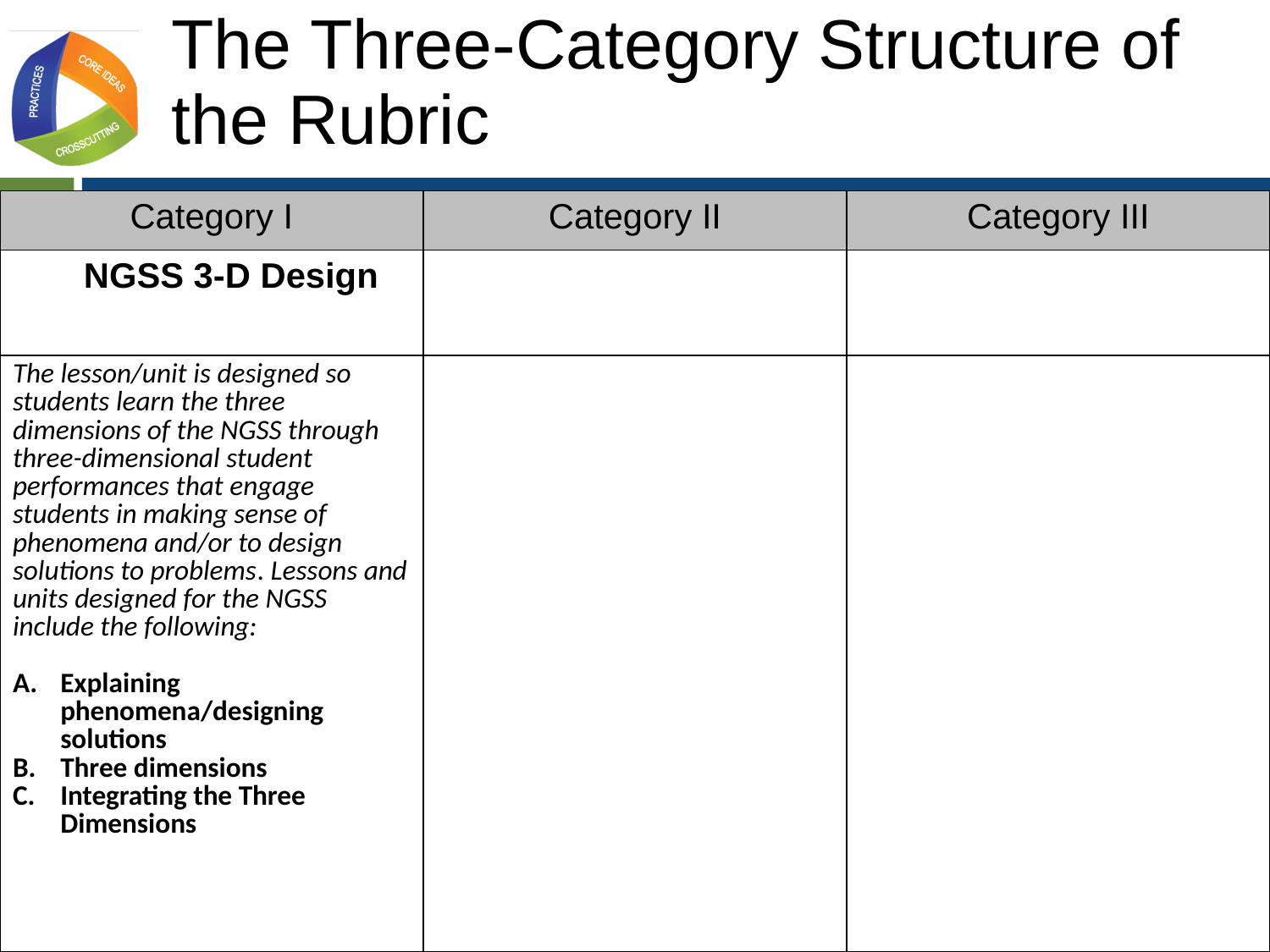

# The Three-Category Structure of the Rubric
| Category I | Category II | Category III |
| --- | --- | --- |
| NGSS 3-D Design |  |  |
| The lesson/unit is designed so students learn the three dimensions of the NGSS through three-dimensional student performances that engage students in making sense of phenomena and/or to design solutions to problems. Lessons and units designed for the NGSS include the following: Explaining phenomena/designing solutions Three dimensions Integrating the Three Dimensions |  |  |